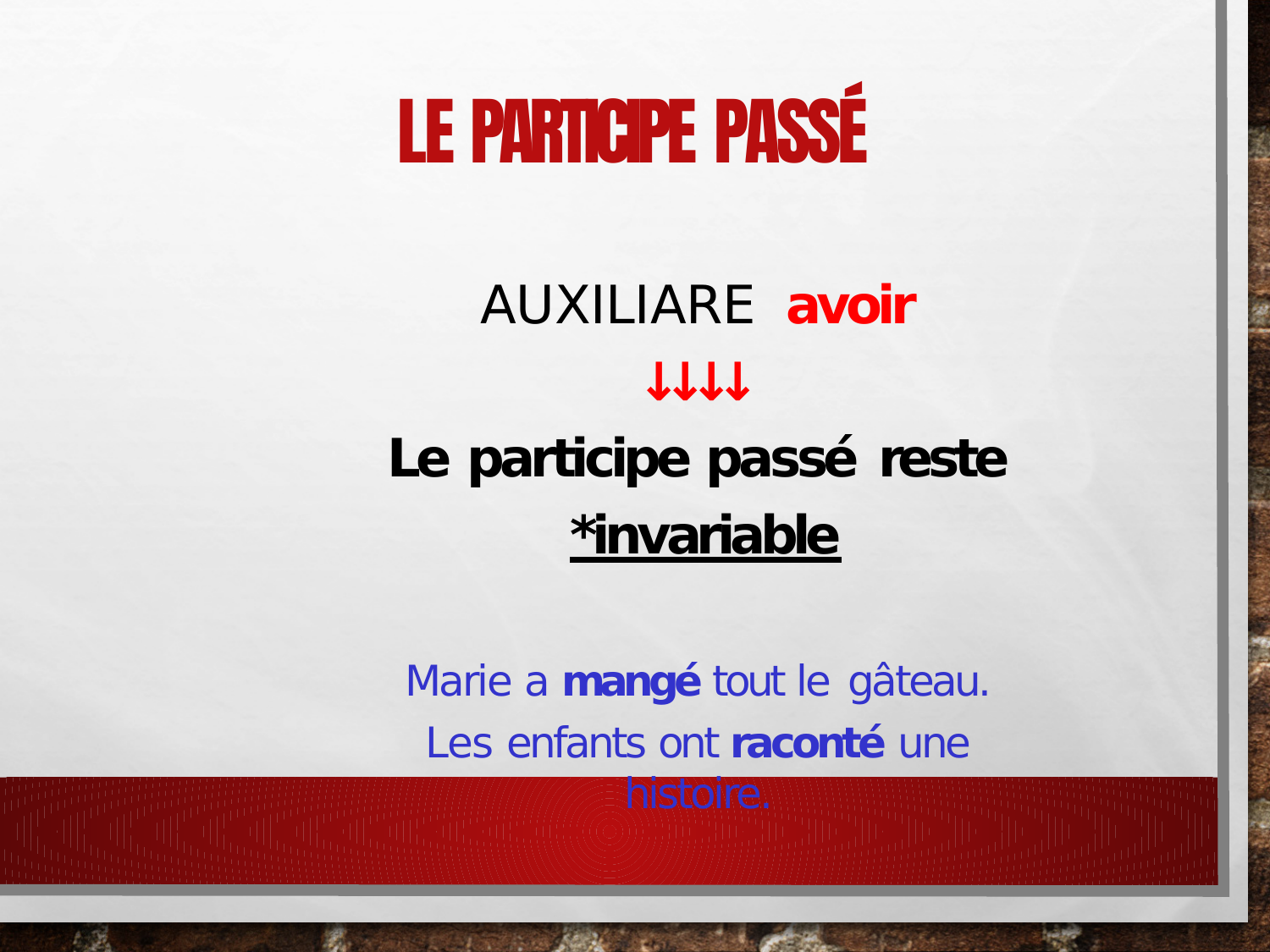

# Le participe passé
AUXILIARE	avoir
↓↓↓↓
Le participe passé reste
*invariable

Marie a mangé tout le gâteau.
Les enfants ont raconté une histoire.